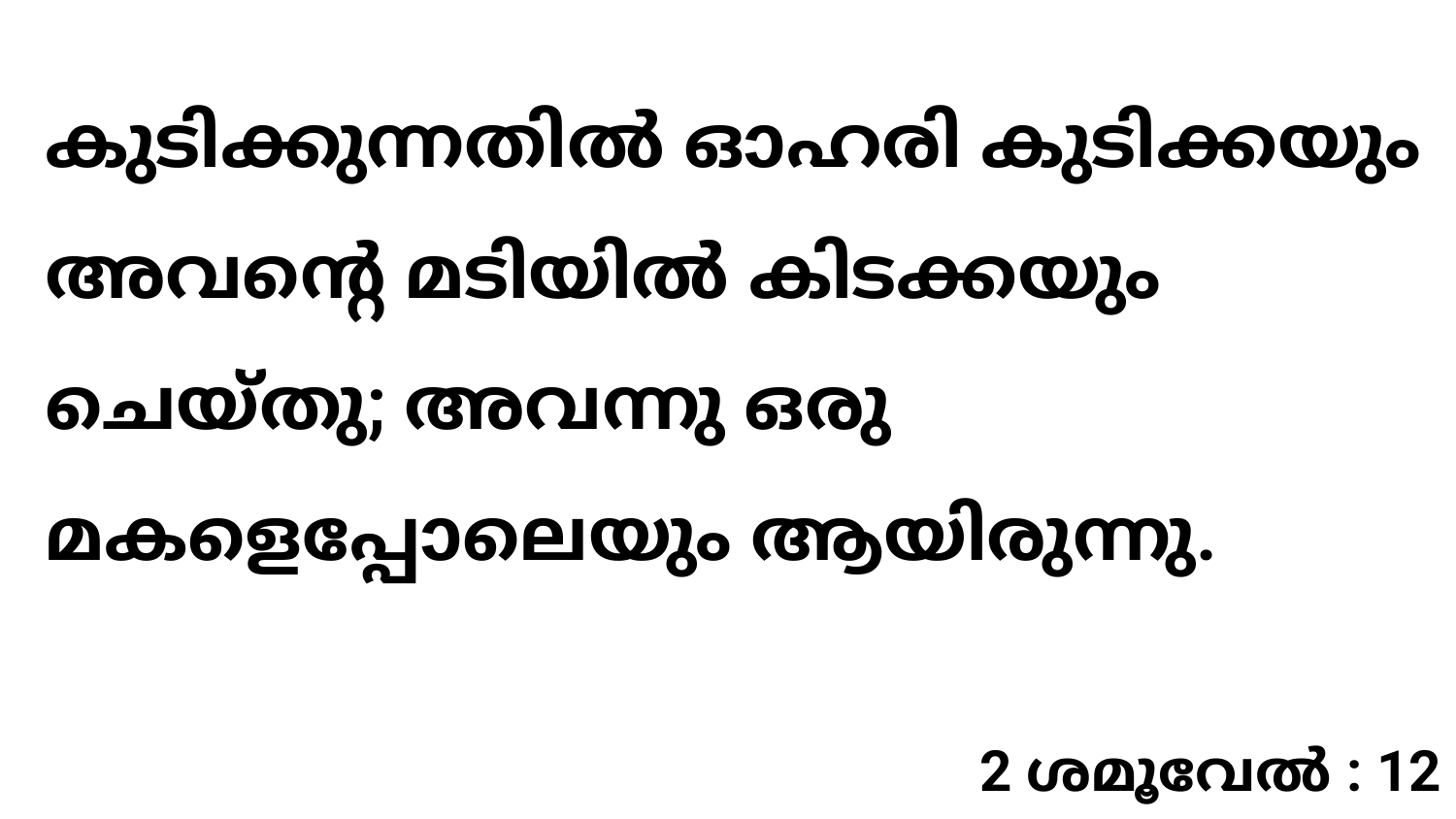

കുടിക്കുന്നതിൽ ഓഹരി കുടിക്കയും അവന്റെ മടിയിൽ കിടക്കയും ചെയ്തു; അവന്നു ഒരു മകളെപ്പോലെയും ആയിരുന്നു.
2 ശമൂവേൽ : 12